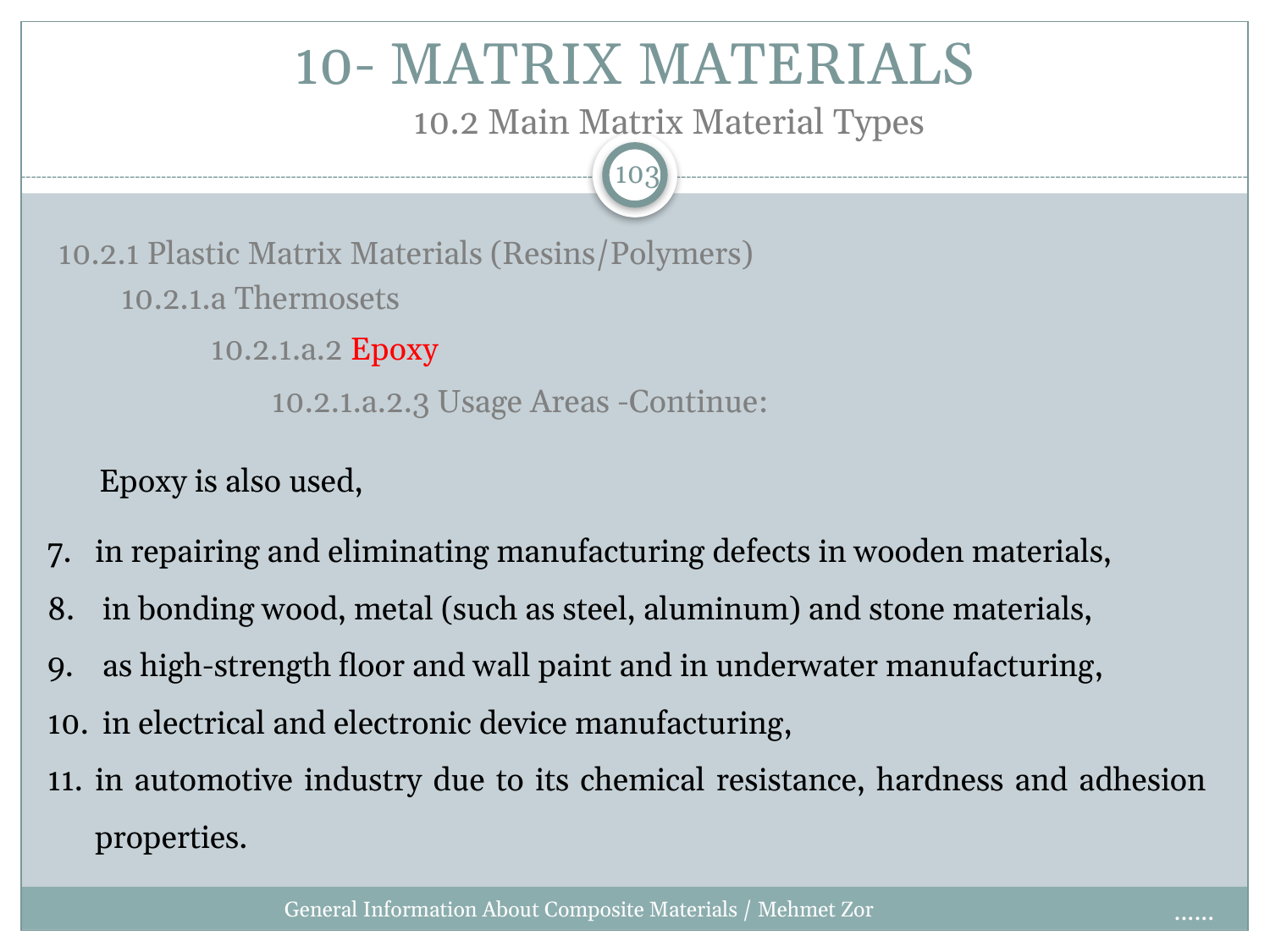

10- MATRIX MATERIALS
10.2 Main Matrix Material Types
103
10.2.1 Plastic Matrix Materials (Resins/Polymers)
10.2.1.a Thermosets
10.2.1.a.2 Epoxy
10.2.1.a.2.3 Usage Areas -Continue:
Epoxy is also used,
in repairing and eliminating manufacturing defects in wooden materials,
 in bonding wood, metal (such as steel, aluminum) and stone materials,
 as high-strength floor and wall paint and in underwater manufacturing,
 in electrical and electronic device manufacturing,
in automotive industry due to its chemical resistance, hardness and adhesion properties.
......
General Information About Composite Materials / Mehmet Zor